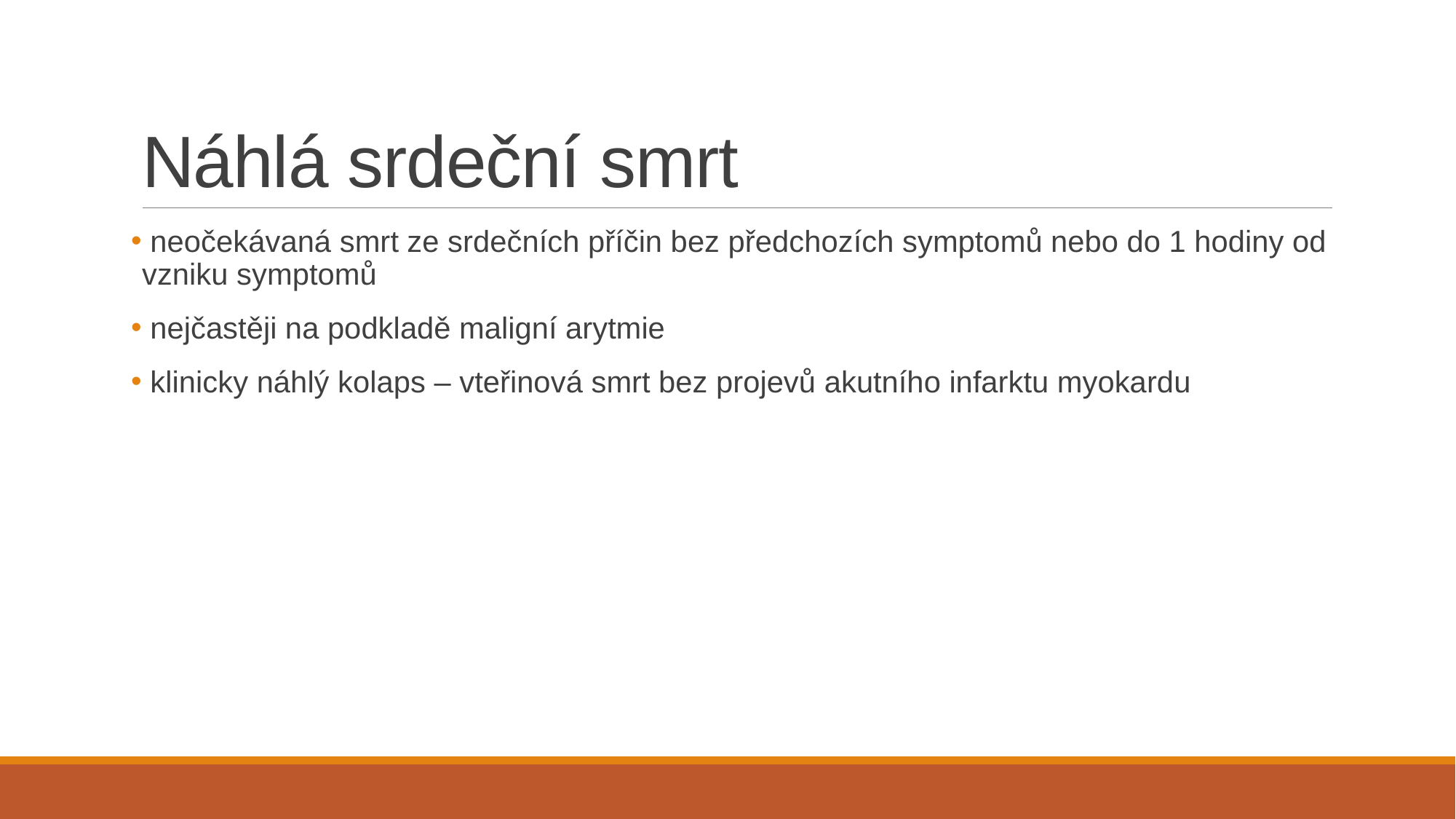

# Náhlá srdeční smrt
 neočekávaná smrt ze srdečních příčin bez předchozích symptomů nebo do 1 hodiny od vzniku symptomů
 nejčastěji na podkladě maligní arytmie
 klinicky náhlý kolaps – vteřinová smrt bez projevů akutního infarktu myokardu